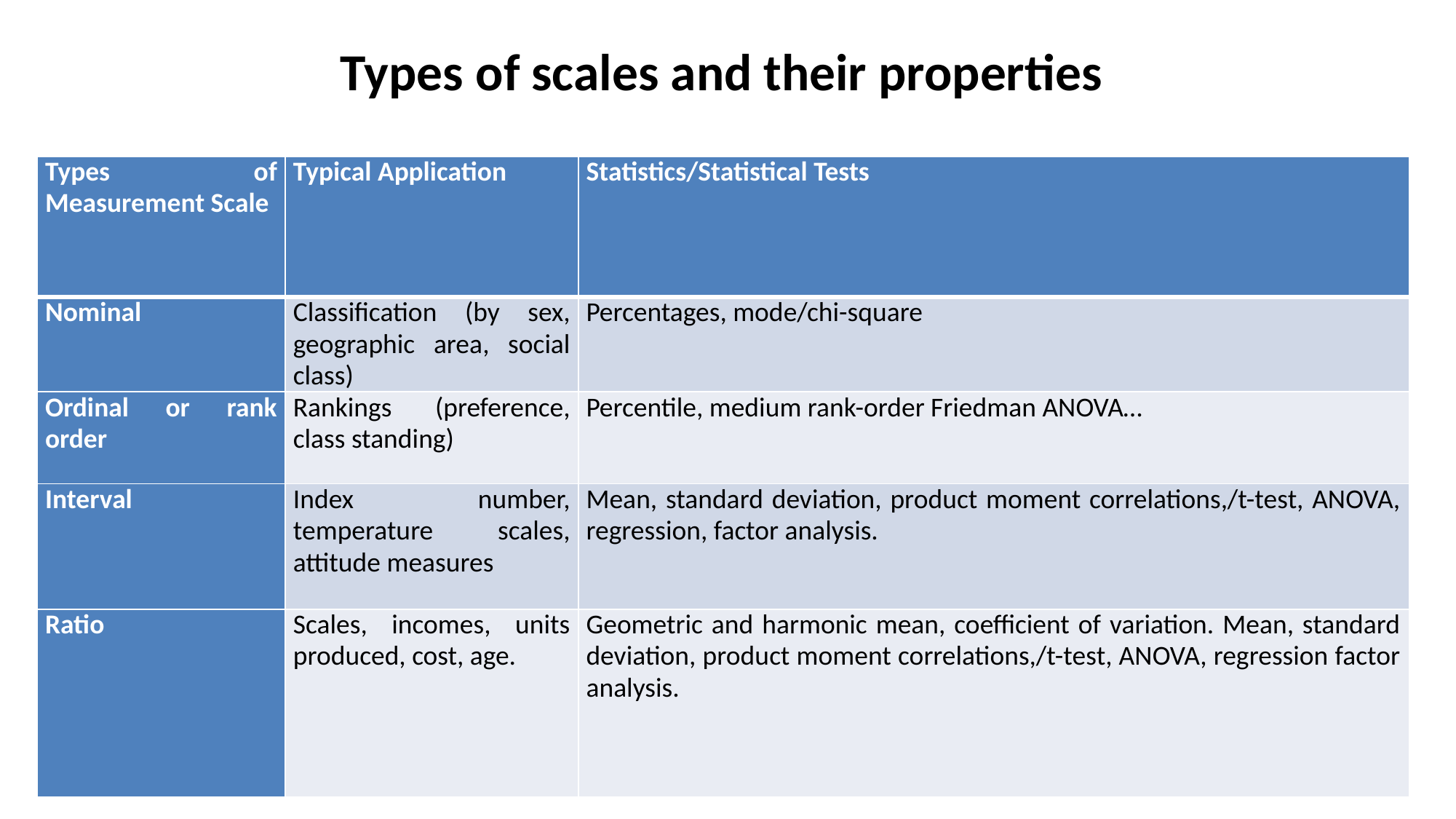

# Types of scales and their properties
| Types of Measurement Scale | Typical Application | Statistics/Statistical Tests |
| --- | --- | --- |
| Nominal | Classification (by sex, geographic area, social class) | Percentages, mode/chi-square |
| Ordinal or rank order | Rankings (preference, class standing) | Percentile, medium rank-order Friedman ANOVA… |
| Interval | Index number, temperature scales, attitude measures | Mean, standard deviation, product moment correlations,/t-test, ANOVA, regression, factor analysis. |
| Ratio | Scales, incomes, units produced, cost, age. | Geometric and harmonic mean, coefficient of variation. Mean, standard deviation, product moment correlations,/t-test, ANOVA, regression factor analysis. |